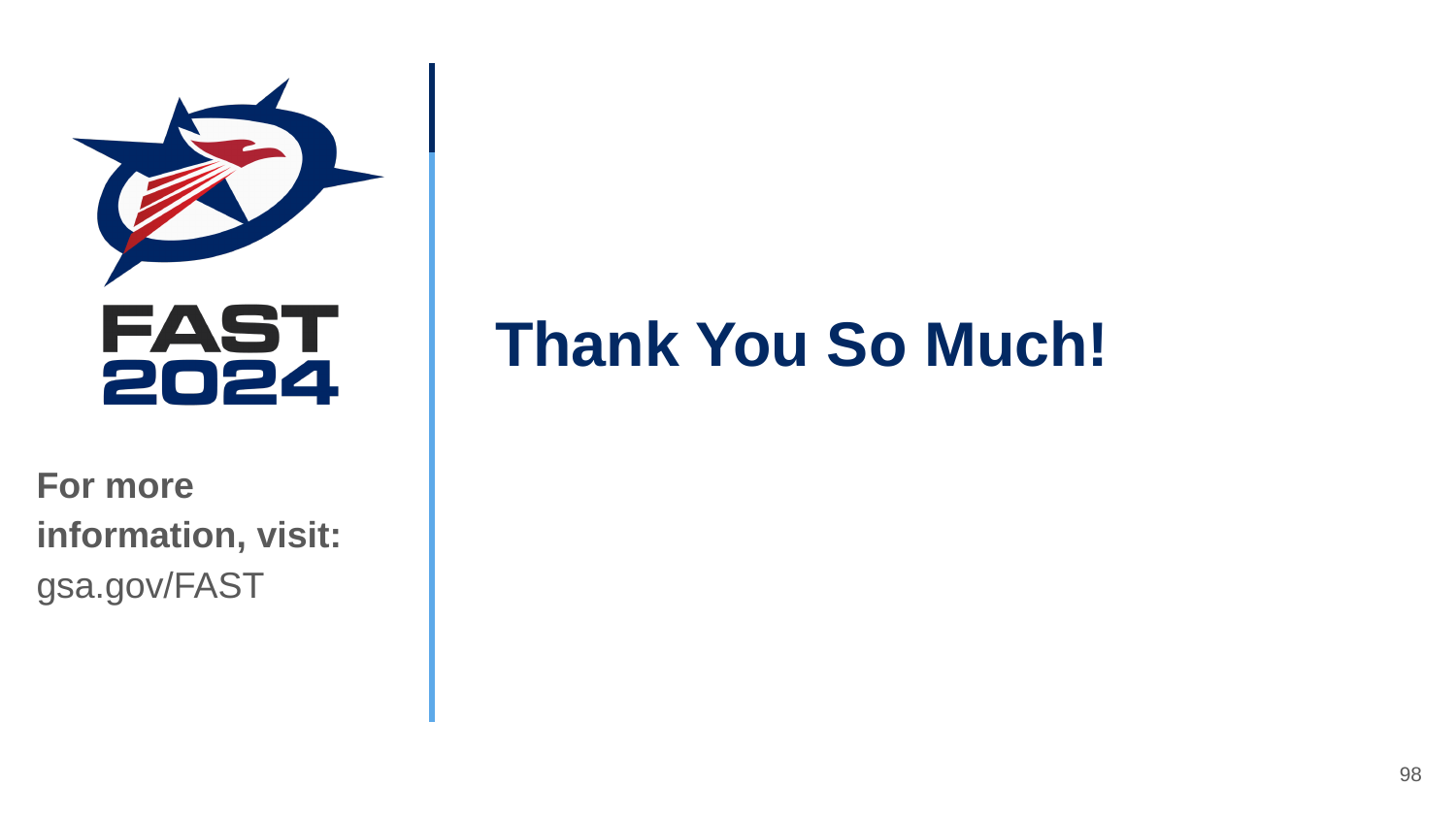

# Thank You So Much!
For more information, visit: gsa.gov/FAST
98